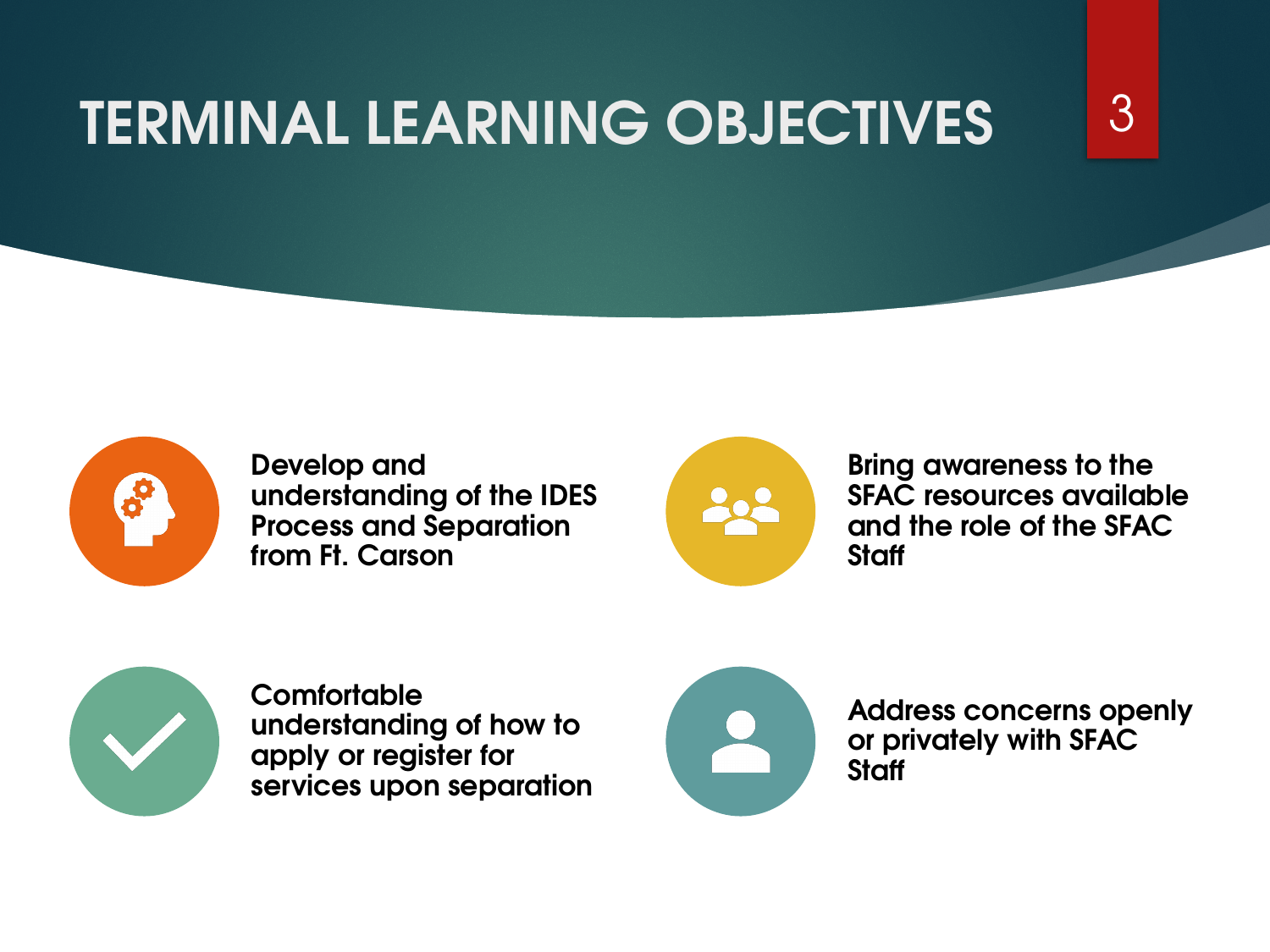

3
# TERMINAL LEARNING OBJECTIVES

Develop and understanding of the IDES Process and Separation from Ft. Carson
Bring awareness to the SFAC resources available and the role of the SFAC Staff
Comfortable understanding of how to apply or register for services upon separation
Address concerns openly or privately with SFAC Staff